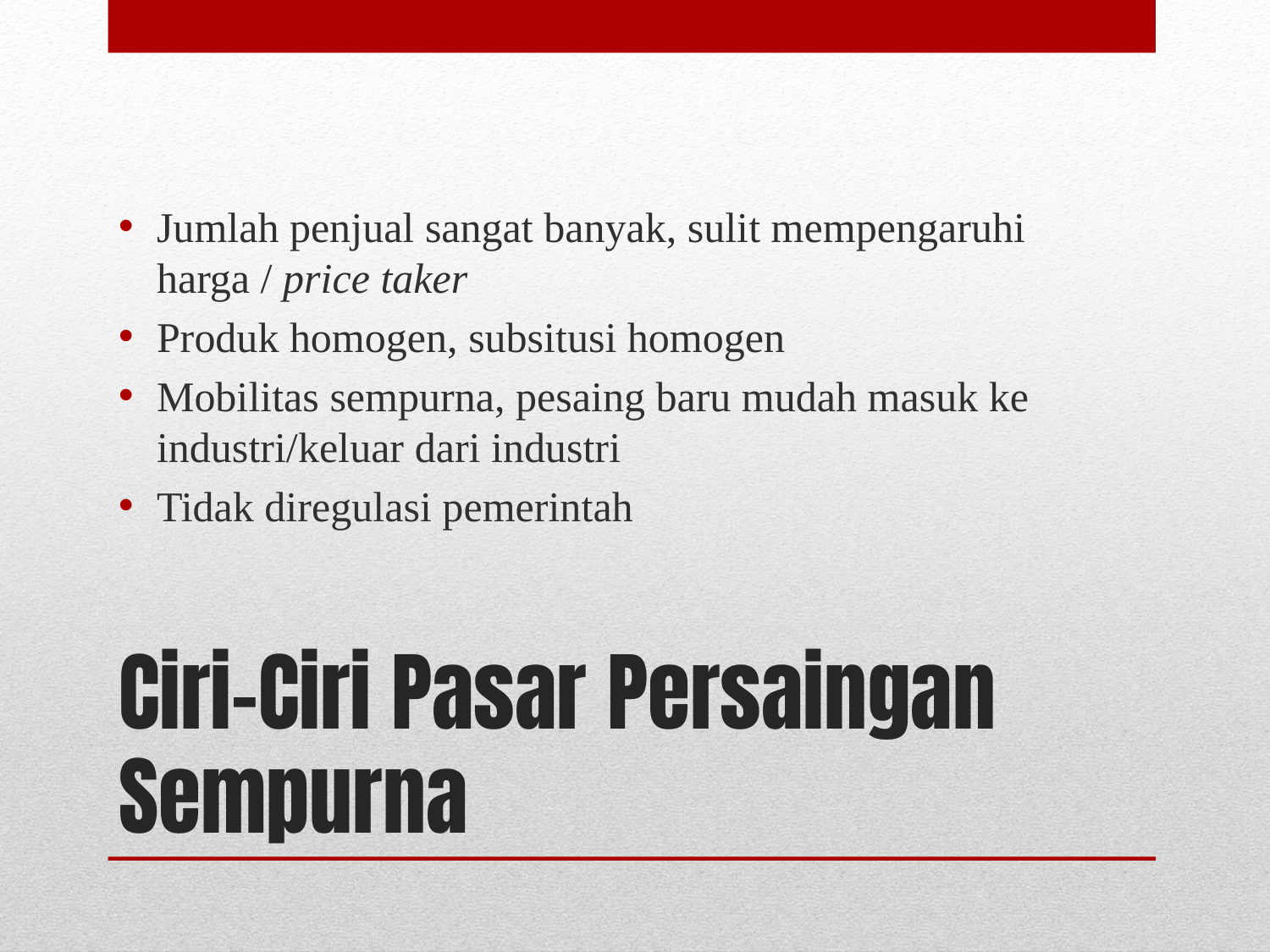

Jumlah penjual sangat banyak, sulit mempengaruhi harga / price taker
Produk homogen, subsitusi homogen
Mobilitas sempurna, pesaing baru mudah masuk ke industri/keluar dari industri
Tidak diregulasi pemerintah
# Ciri-Ciri Pasar Persaingan Sempurna